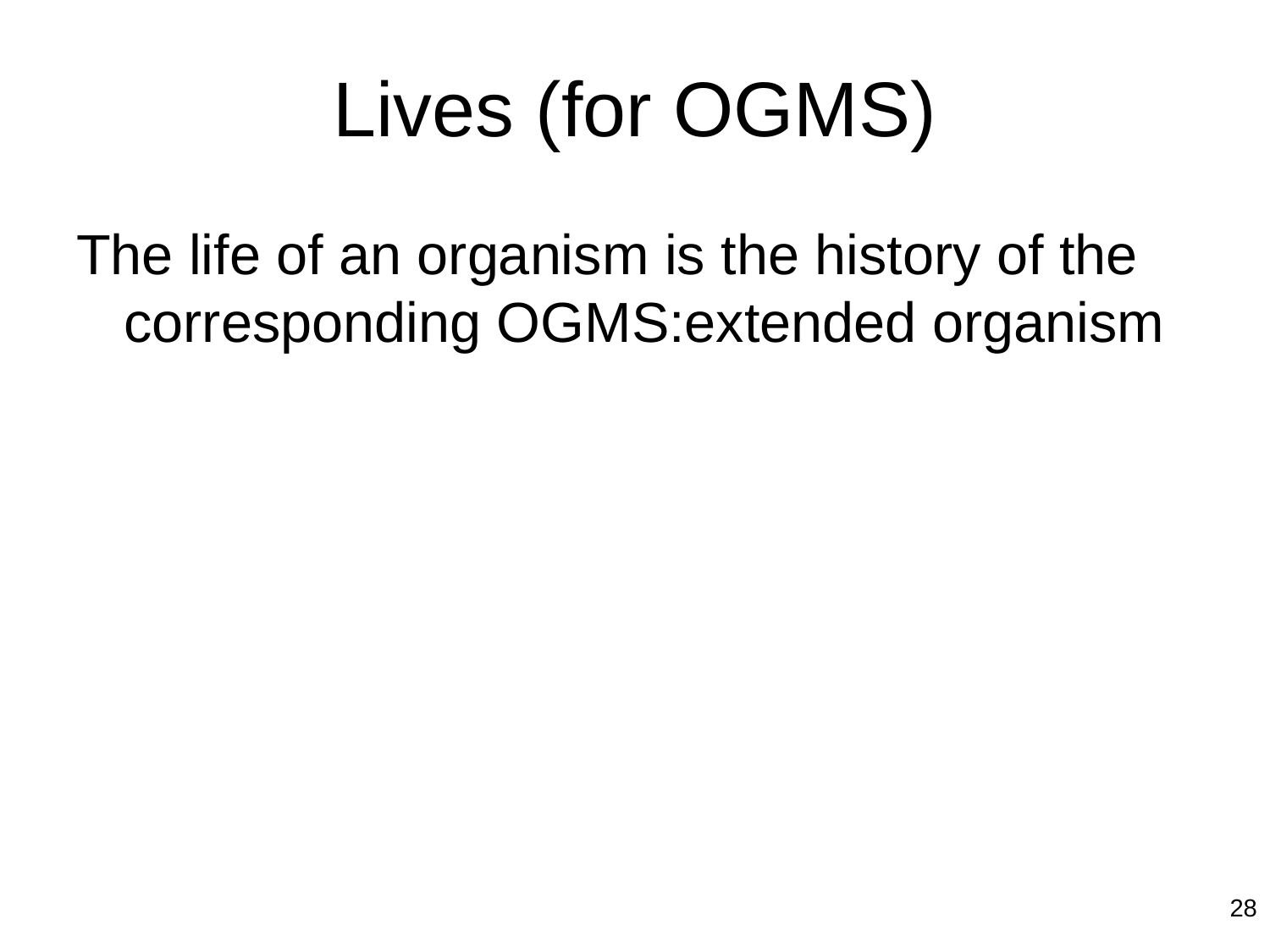

# Lives (for OGMS)
The life of an organism is the history of the corresponding OGMS:extended organism
28